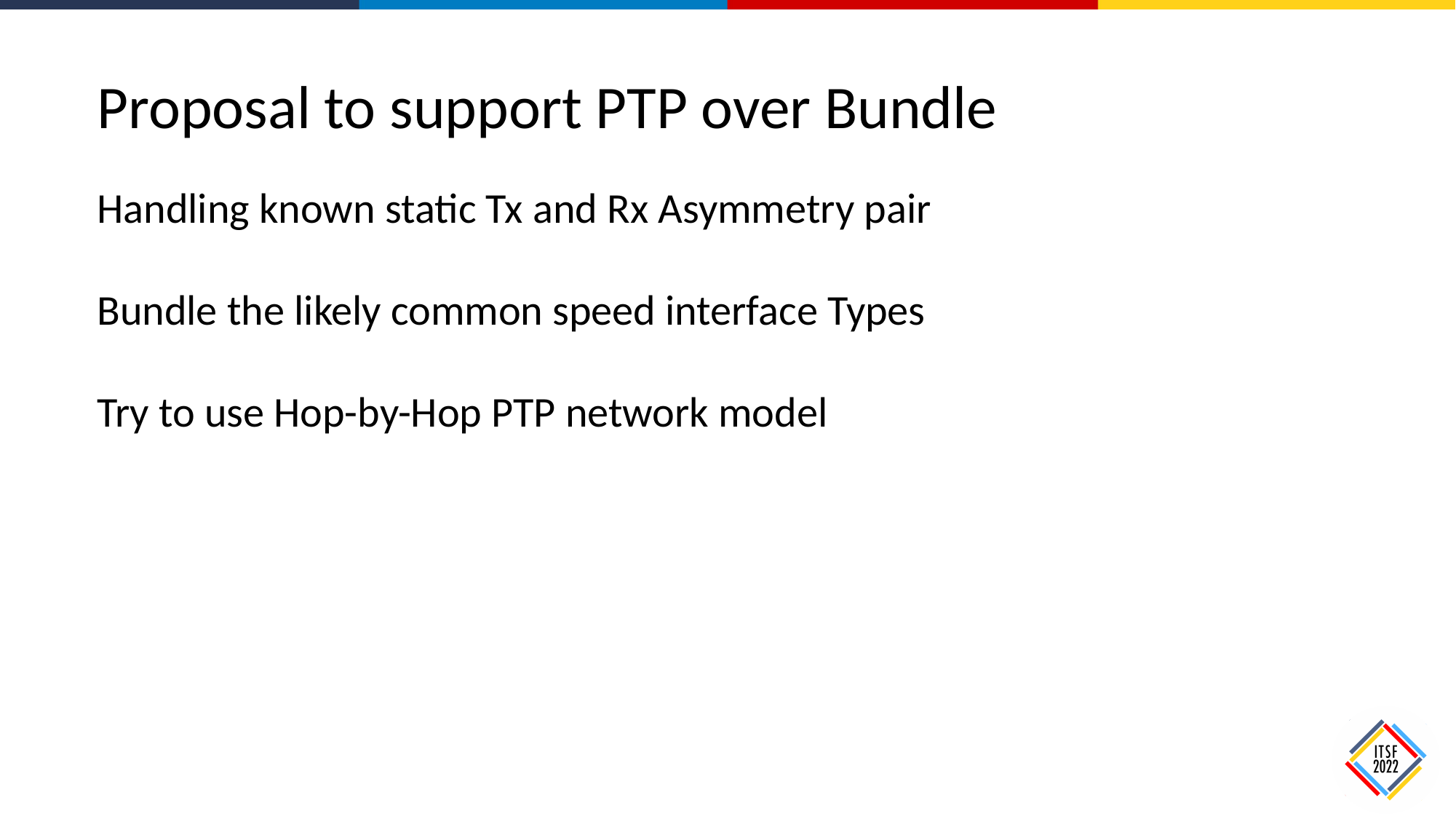

Proposal to support PTP over Bundle
Handling known static Tx and Rx Asymmetry pair

Bundle the likely common speed interface Types

Try to use Hop-by-Hop PTP network model